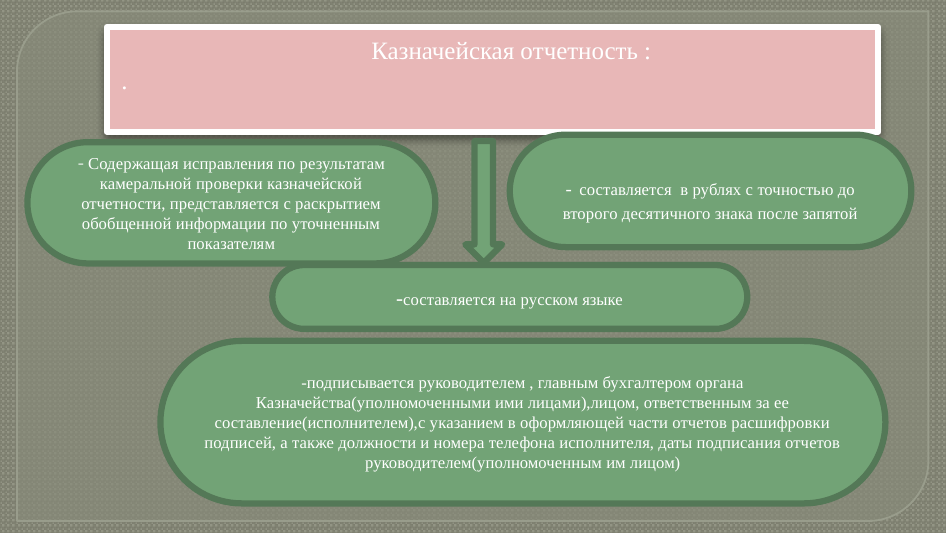

Казначейская отчетность :
.

- составляется  в рублях с точностью до второго десятичного знака после запятой

- Содержащая исправления по результатам камеральной проверки казначейской отчетности, представляется с раскрытием обобщенной информации по уточненным показателям
-составляется на русском языке
-подписывается руководителем , главным бухгалтером органа Казначейства(уполномоченными ими лицами),лицом, ответственным за ее составление(исполнителем),с указанием в оформляющей части отчетов расшифровки подписей, а также должности и номера телефона исполнителя, даты подписания отчетов руководителем(уполномоченным им лицом)